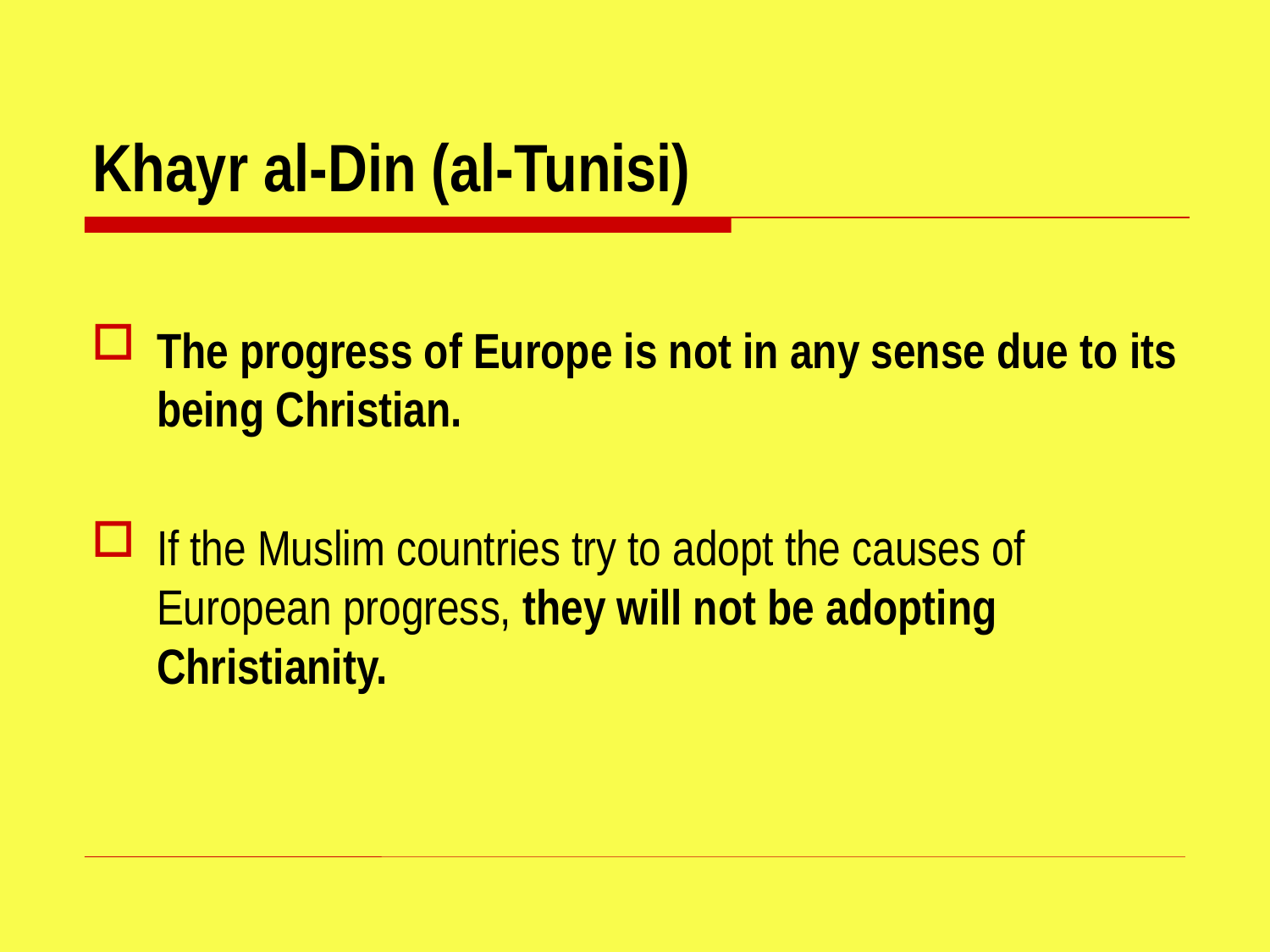

# Khayr al-Din (al-Tunisi)

The progress of Europe is not in any sense due to its being Christian.

If the Muslim countries try to adopt the causes of European progress, they will not be adopting Christianity.